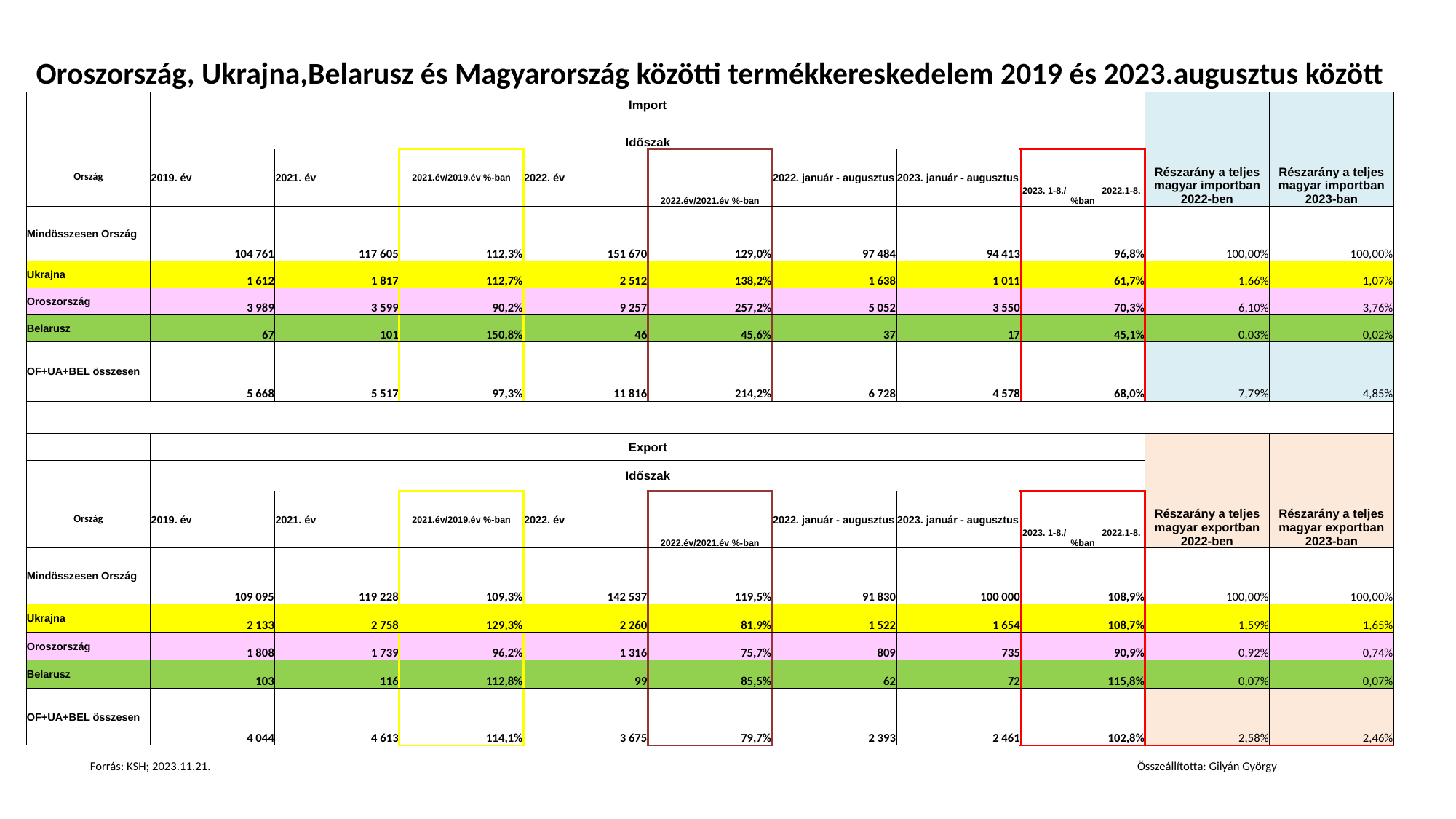

| Oroszország, Ukrajna,Belarusz és Magyarország közötti termékkereskedelem 2019 és 2023.augusztus között |  |  |  |  |  |  |  |  |  |  |
| --- | --- | --- | --- | --- | --- | --- | --- | --- | --- | --- |
|  | Import |  |  |  |  |  |  |  | Részarány a teljes magyar importban 2022-ben | Részarány a teljes magyar importban 2023-ban |
|  | Időszak |  |  |  |  |  |  |  |  |  |
| Ország | 2019. év | 2021. év | 2021.év/2019.év %-ban | 2022. év | 2022.év/2021.év %-ban | 2022. január - augusztus | 2023. január - augusztus | 2023. 1-8./ 2022.1-8. %ban |  |  |
| Mindösszesen Ország | 104 761 | 117 605 | 112,3% | 151 670 | 129,0% | 97 484 | 94 413 | 96,8% | 100,00% | 100,00% |
| Ukrajna | 1 612 | 1 817 | 112,7% | 2 512 | 138,2% | 1 638 | 1 011 | 61,7% | 1,66% | 1,07% |
| Oroszország | 3 989 | 3 599 | 90,2% | 9 257 | 257,2% | 5 052 | 3 550 | 70,3% | 6,10% | 3,76% |
| Belarusz | 67 | 101 | 150,8% | 46 | 45,6% | 37 | 17 | 45,1% | 0,03% | 0,02% |
| OF+UA+BEL összesen | 5 668 | 5 517 | 97,3% | 11 816 | 214,2% | 6 728 | 4 578 | 68,0% | 7,79% | 4,85% |
|  |  |  |  |  |  |  |  |  |  |  |
|  | Export |  |  |  |  |  |  |  | Részarány a teljes magyar exportban 2022-ben | Részarány a teljes magyar exportban 2023-ban |
|  | Időszak |  |  |  |  |  |  |  |  |  |
| Ország | 2019. év | 2021. év | 2021.év/2019.év %-ban | 2022. év | 2022.év/2021.év %-ban | 2022. január - augusztus | 2023. január - augusztus | 2023. 1-8./ 2022.1-8. %ban |  |  |
| Mindösszesen Ország | 109 095 | 119 228 | 109,3% | 142 537 | 119,5% | 91 830 | 100 000 | 108,9% | 100,00% | 100,00% |
| Ukrajna | 2 133 | 2 758 | 129,3% | 2 260 | 81,9% | 1 522 | 1 654 | 108,7% | 1,59% | 1,65% |
| Oroszország | 1 808 | 1 739 | 96,2% | 1 316 | 75,7% | 809 | 735 | 90,9% | 0,92% | 0,74% |
| Belarusz | 103 | 116 | 112,8% | 99 | 85,5% | 62 | 72 | 115,8% | 0,07% | 0,07% |
| OF+UA+BEL összesen | 4 044 | 4 613 | 114,1% | 3 675 | 79,7% | 2 393 | 2 461 | 102,8% | 2,58% | 2,46% |
| Forrás: KSH; 2023.11.21. |  |  |  |  |  |  |  | Összeállította: Gilyán György |  |  |